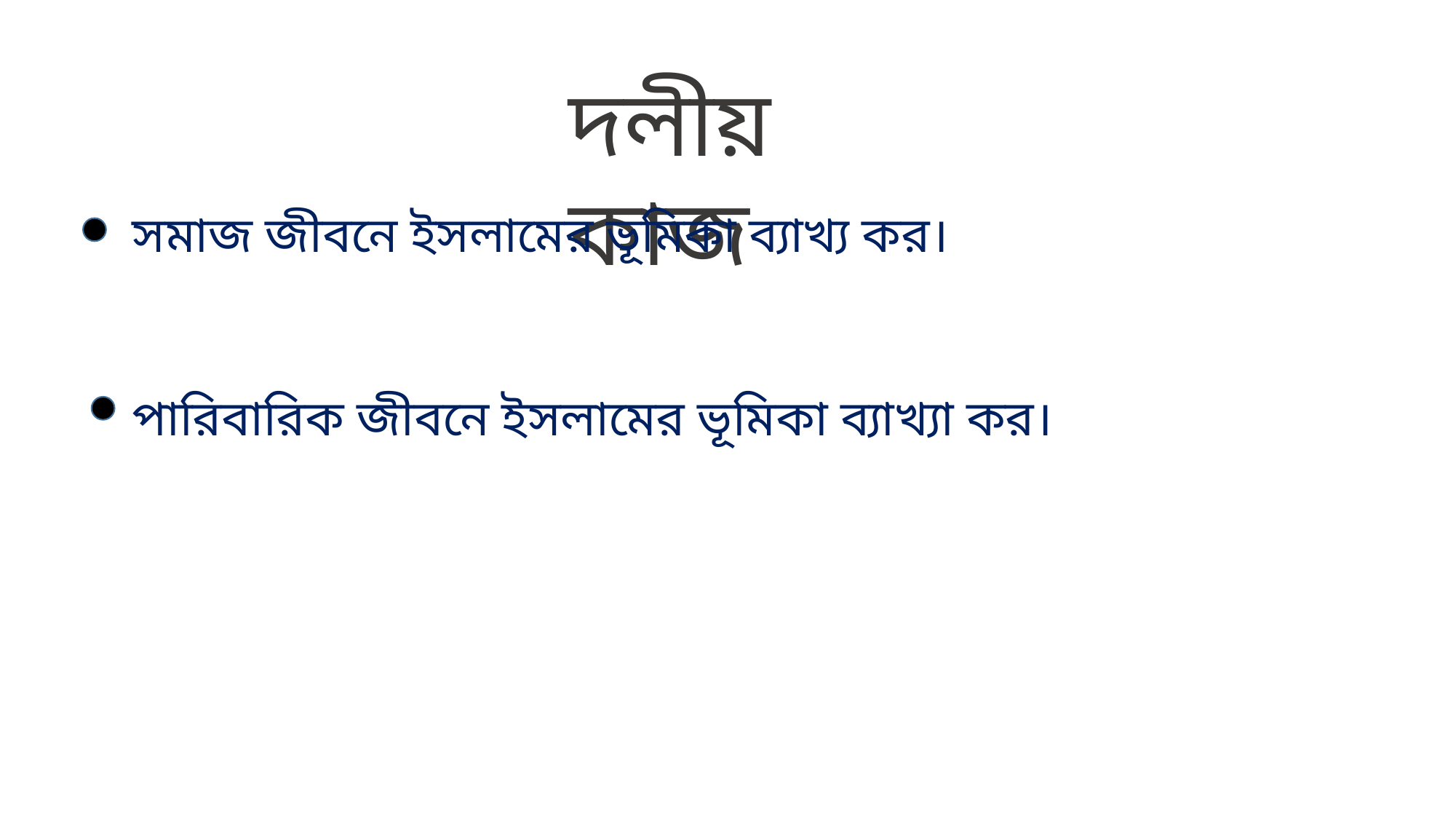

দলীয় কাজ
সমাজ জীবনে ইসলামের ভূমিকা ব্যাখ্য কর।

পারিবারিক জীবনে ইসলামের ভূমিকা ব্যাখ্যা কর।